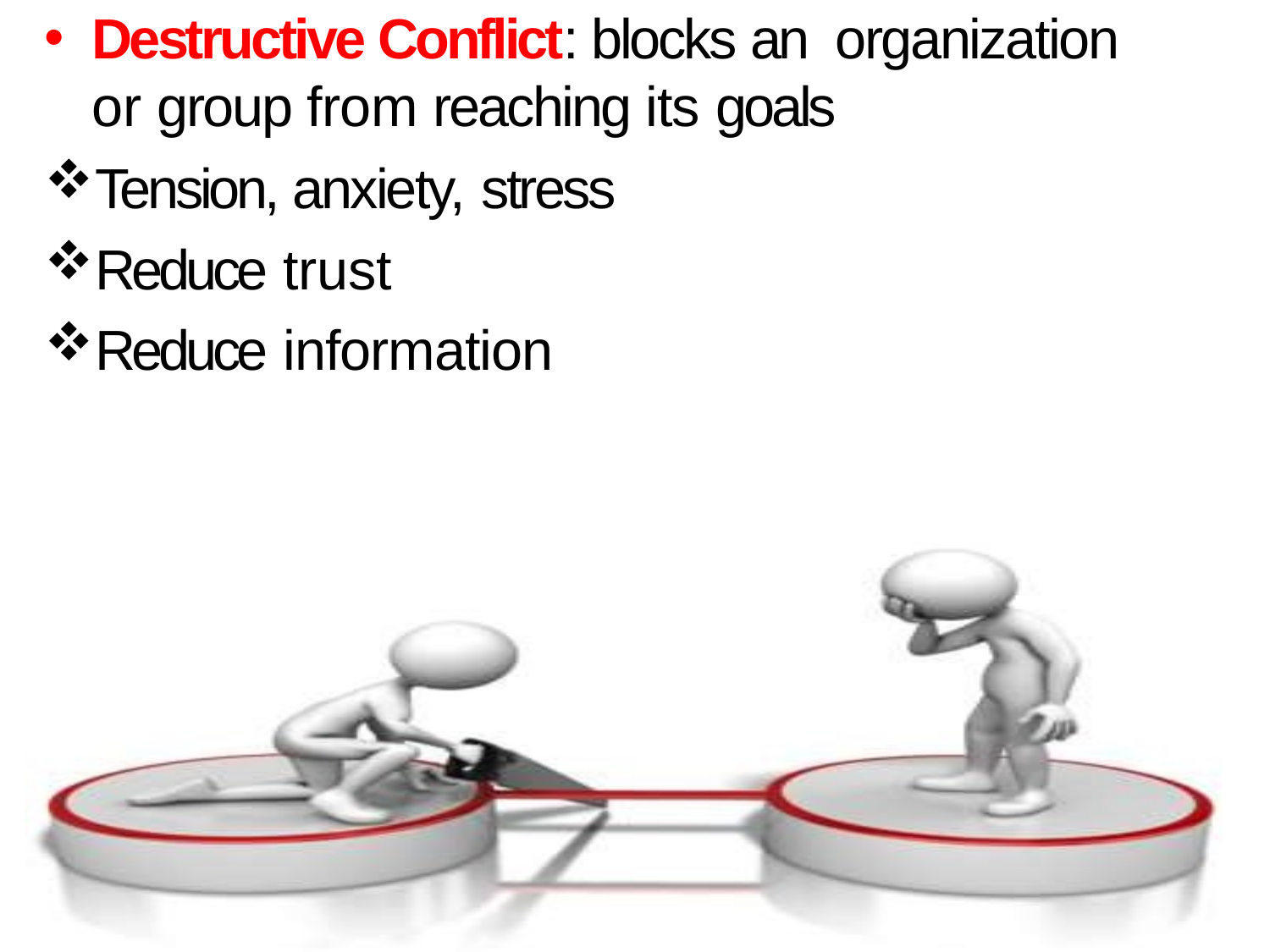

Destructive Conflict: blocks an  organization or group from reaching its goals
Tension, anxiety, stress
Reduce trust
Reduce information